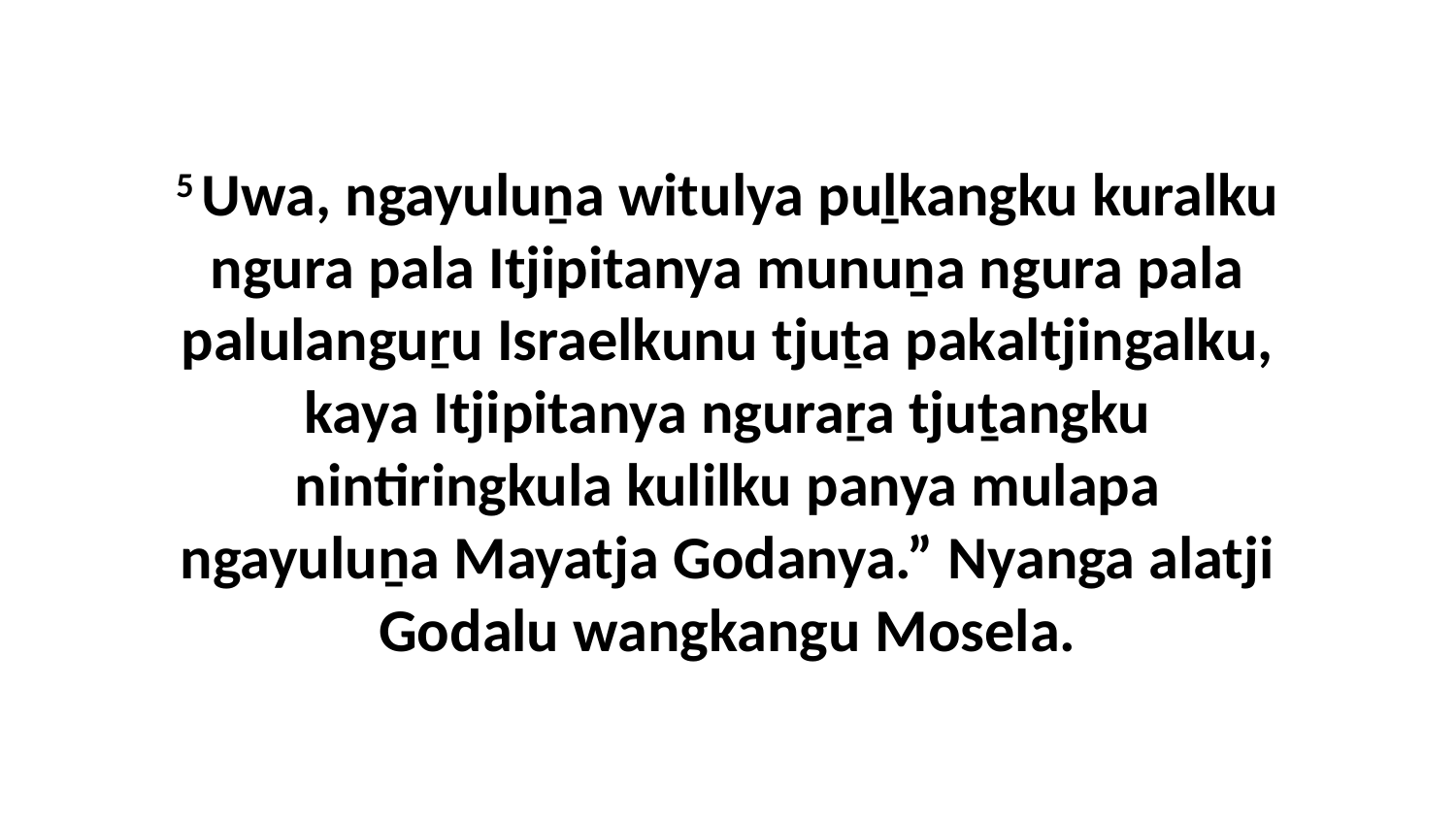

5 Uwa, ngayuluṉa witulya puḻkangku kuralku ngura pala Itjipitanya munuṉa ngura pala palulanguṟu Israelkunu tjuṯa pakaltjingalku, kaya Itjipitanya nguraṟa tjuṯangku nintiringkula kulilku panya mulapa ngayuluṉa Mayatja Godanya.” Nyanga alatji Godalu wangkangu Mosela.